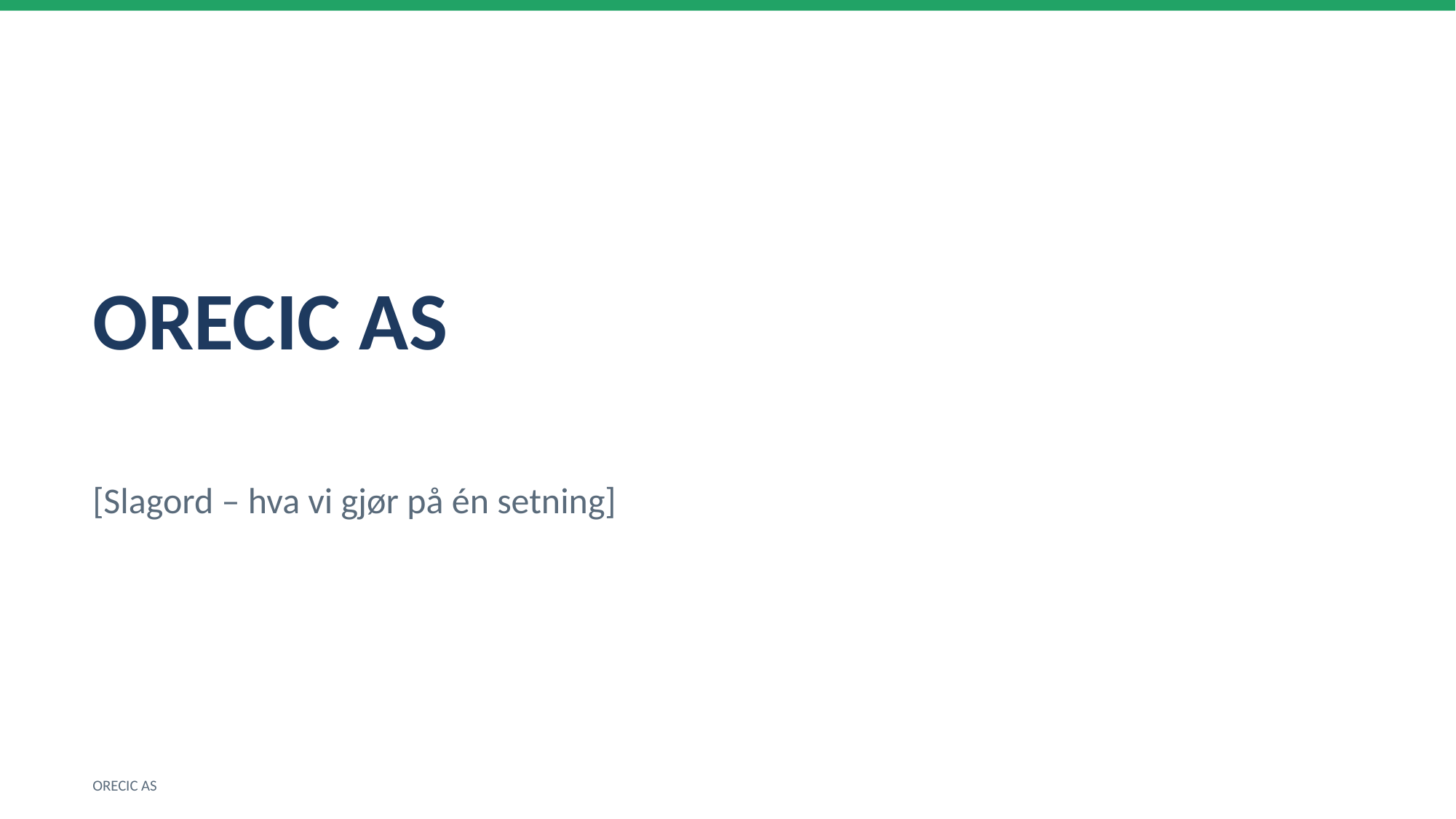

ORECIC AS
[Slagord – hva vi gjør på én setning]
ORECIC AS